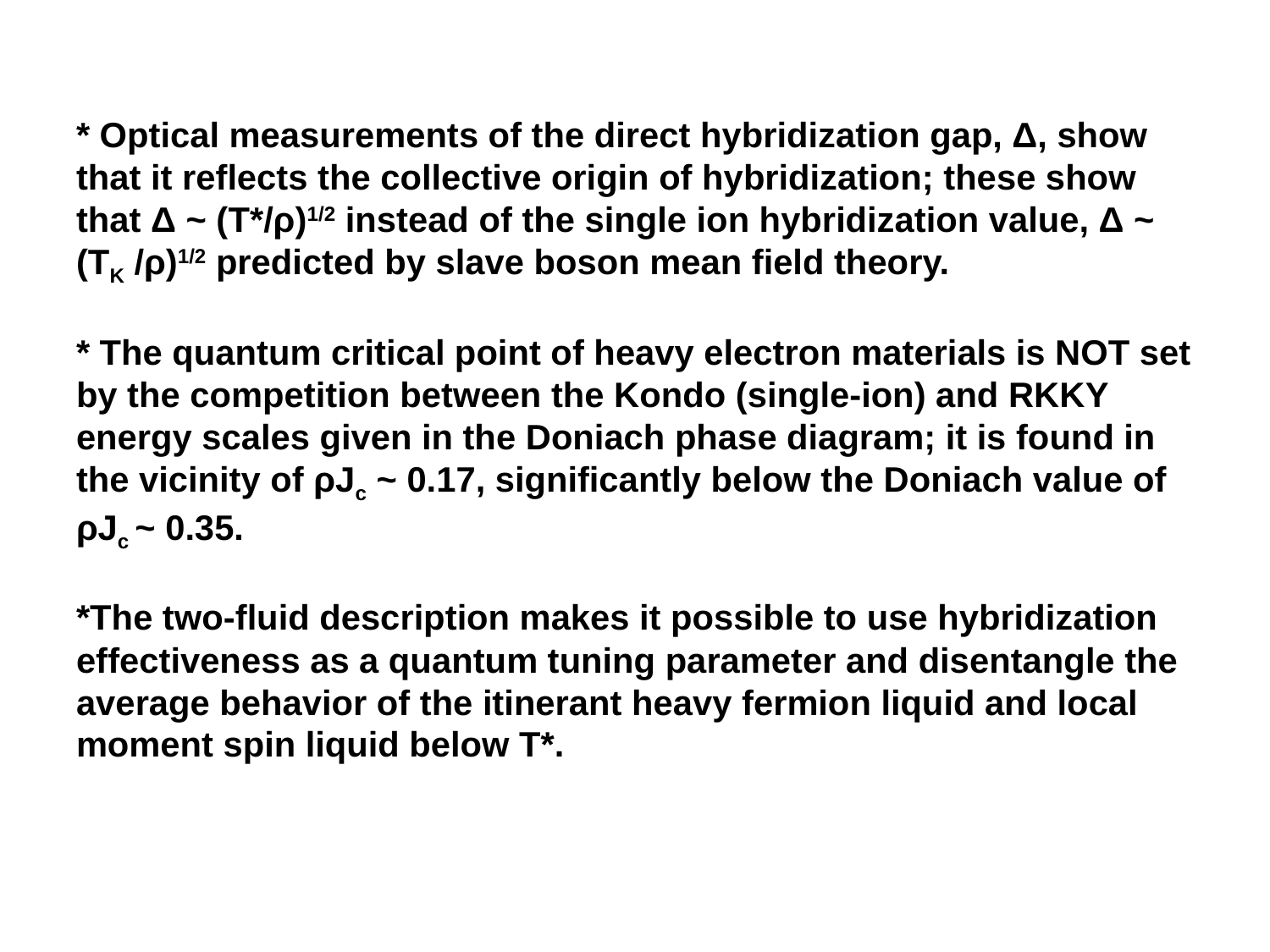

#
* Optical measurements of the direct hybridization gap, Δ, show that it reflects the collective origin of hybridization; these show that Δ ~ (T*/ρ)1/2 instead of the single ion hybridization value, Δ ~ (TK /ρ)1/2 predicted by slave boson mean field theory.

* The quantum critical point of heavy electron materials is NOT set by the competition between the Kondo (single-ion) and RKKY energy scales given in the Doniach phase diagram; it is found in the vicinity of ρJc ~ 0.17, significantly below the Doniach value of ρJc ~ 0.35.

*The two-fluid description makes it possible to use hybridization effectiveness as a quantum tuning parameter and disentangle the average behavior of the itinerant heavy fermion liquid and local moment spin liquid below T*.